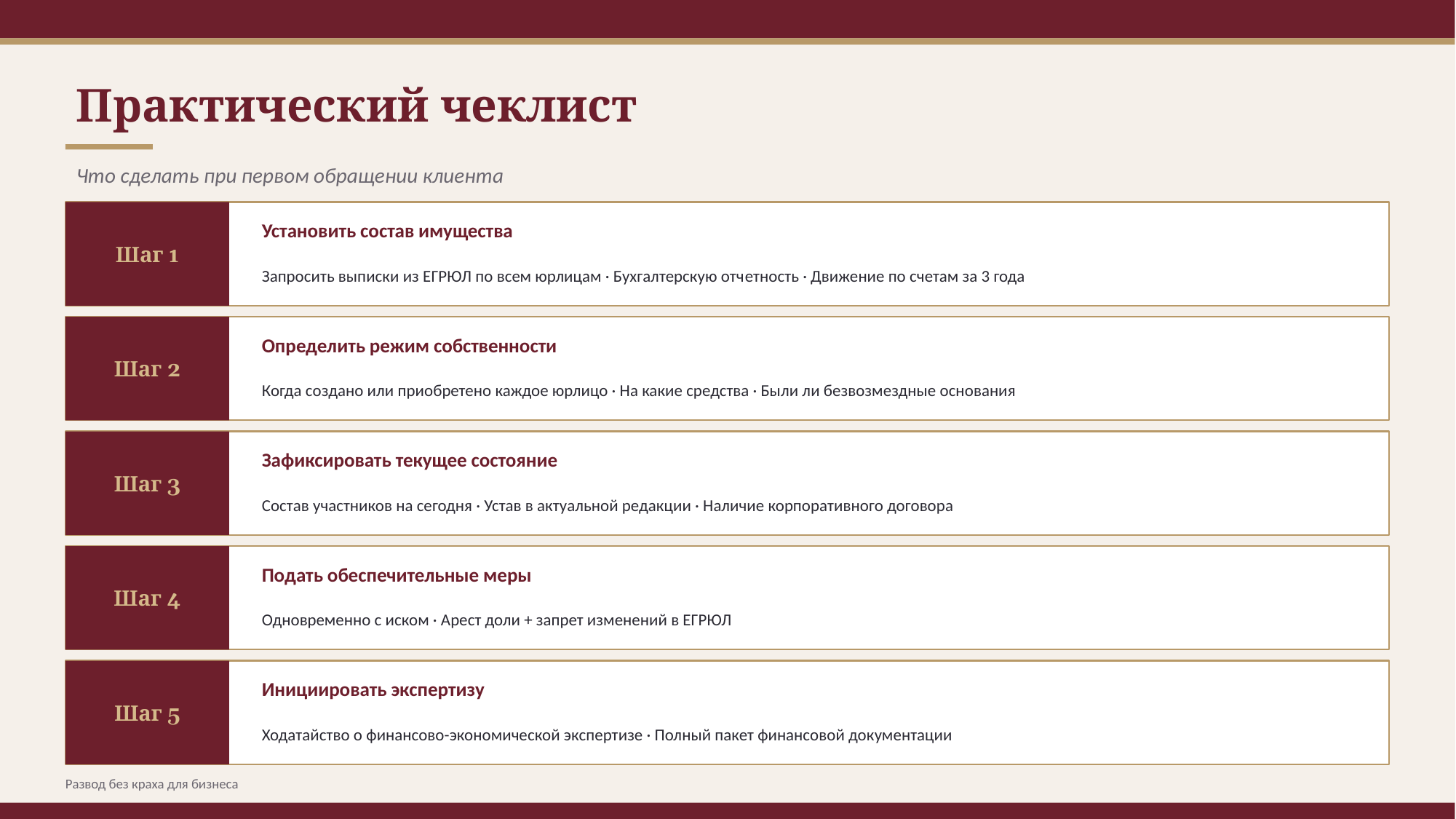

Практический чеклист

Что сделать при первом обращении клиента

Шаг 1
Установить состав имущества
Запросить выписки из ЕГРЮЛ по всем юрлицам · Бухгалтерскую отчетность · Движение по счетам за 3 года

Шаг 2
Определить режим собственности
Когда создано или приобретено каждое юрлицо · На какие средства · Были ли безвозмездные основания

Шаг 3
Зафиксировать текущее состояние
Состав участников на сегодня · Устав в актуальной редакции · Наличие корпоративного договора

Шаг 4
Подать обеспечительные меры
Одновременно с иском · Арест доли + запрет изменений в ЕГРЮЛ

Шаг 5
Инициировать экспертизу
Ходатайство о финансово-экономической экспертизе · Полный пакет финансовой документации
Развод без краха для бизнеса